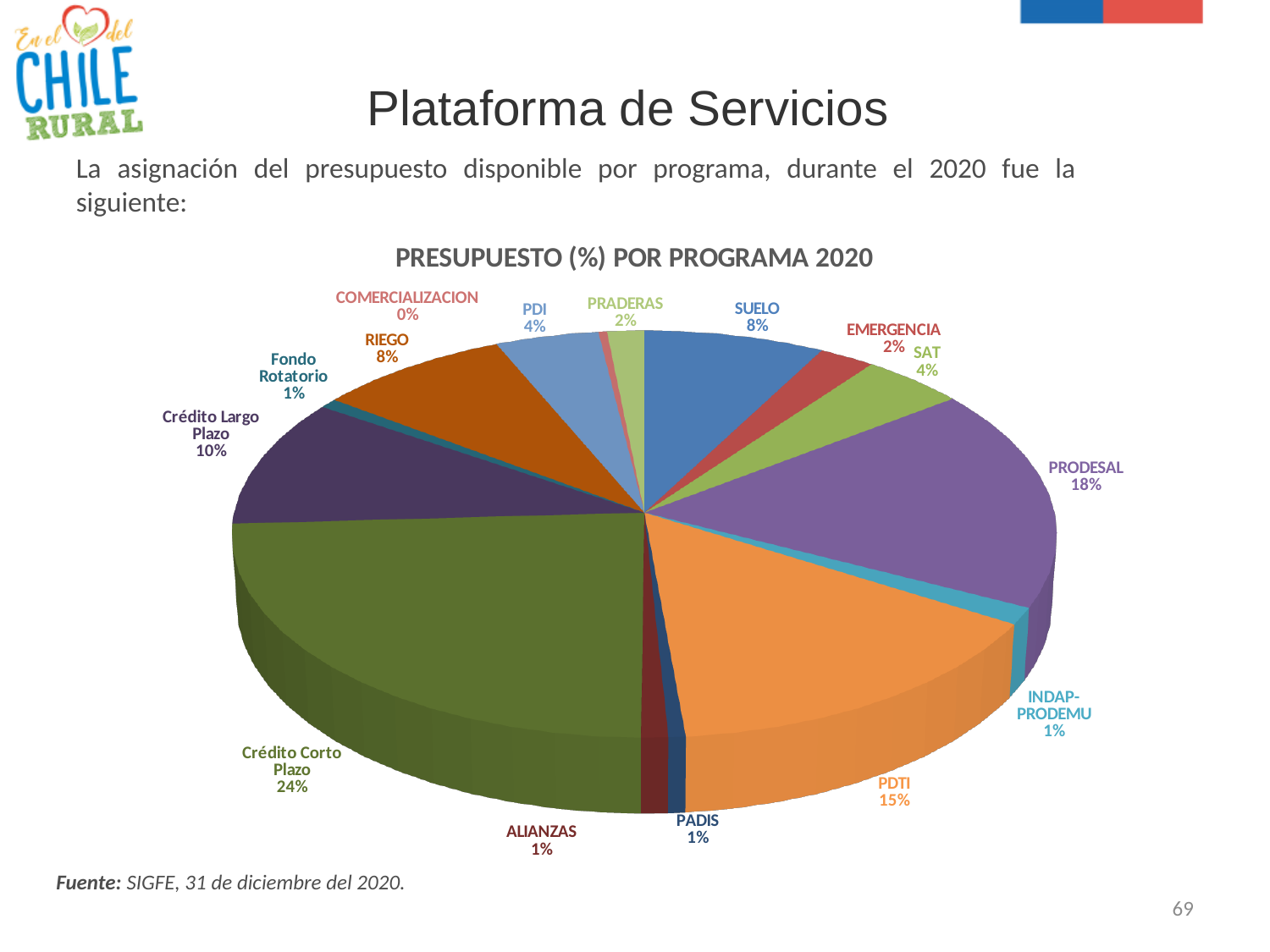

# Plataforma de Servicios
La asignación del presupuesto disponible por programa, durante el 2020 fue la siguiente:

[unsupported chart]

Fuente: SIGFE, 31 de diciembre del 2020.
69